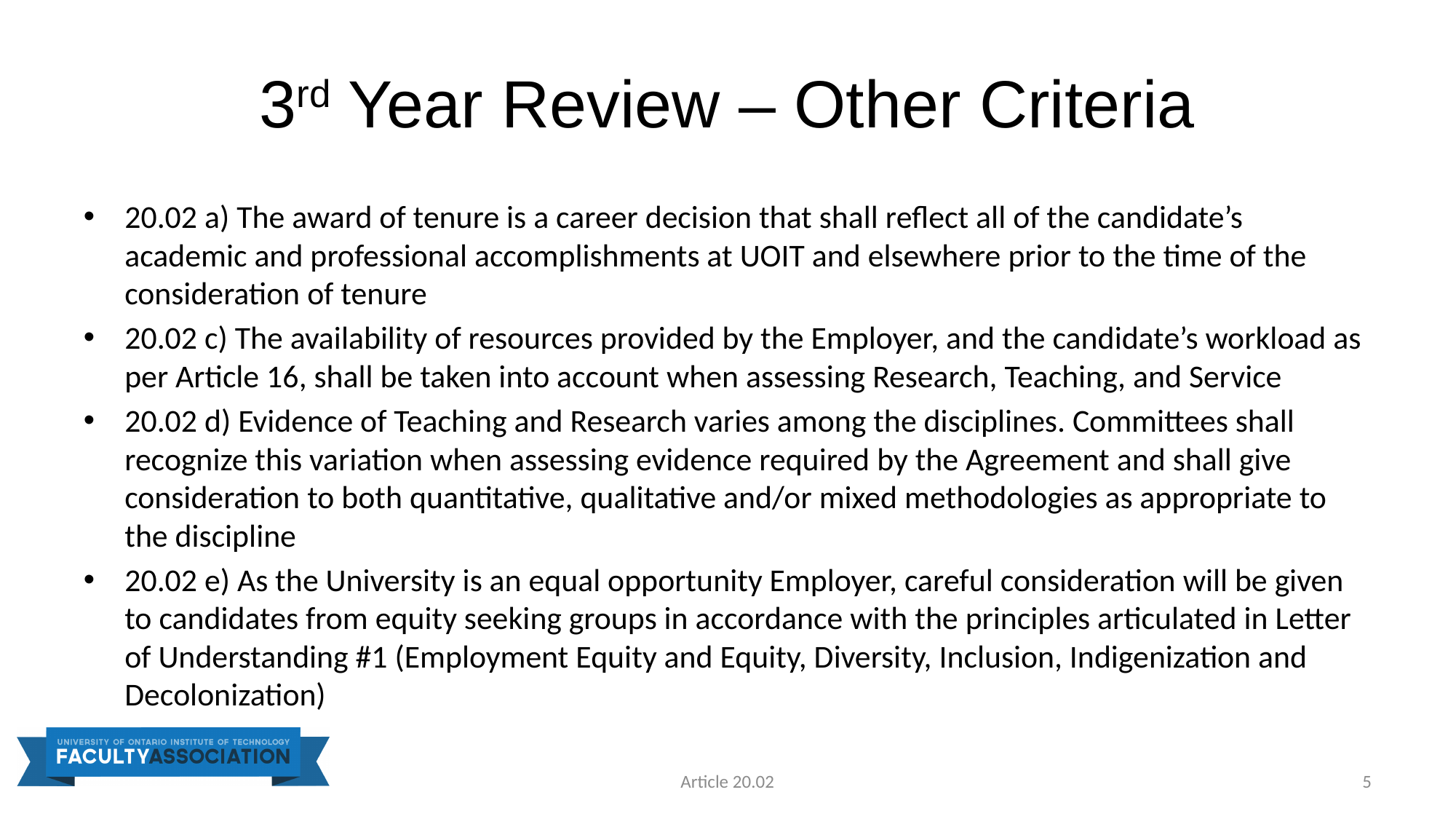

# 3rd Year Review – Other Criteria
20.02 a) The award of tenure is a career decision that shall reflect all of the candidate’s academic and professional accomplishments at UOIT and elsewhere prior to the time of the consideration of tenure
20.02 c) The availability of resources provided by the Employer, and the candidate’s workload as per Article 16, shall be taken into account when assessing Research, Teaching, and Service
20.02 d) Evidence of Teaching and Research varies among the disciplines. Committees shall recognize this variation when assessing evidence required by the Agreement and shall give consideration to both quantitative, qualitative and/or mixed methodologies as appropriate to the discipline
20.02 e) As the University is an equal opportunity Employer, careful consideration will be given to candidates from equity seeking groups in accordance with the principles articulated in Letter of Understanding #1 (Employment Equity and Equity, Diversity, Inclusion, Indigenization and Decolonization)
Article 20.02
5